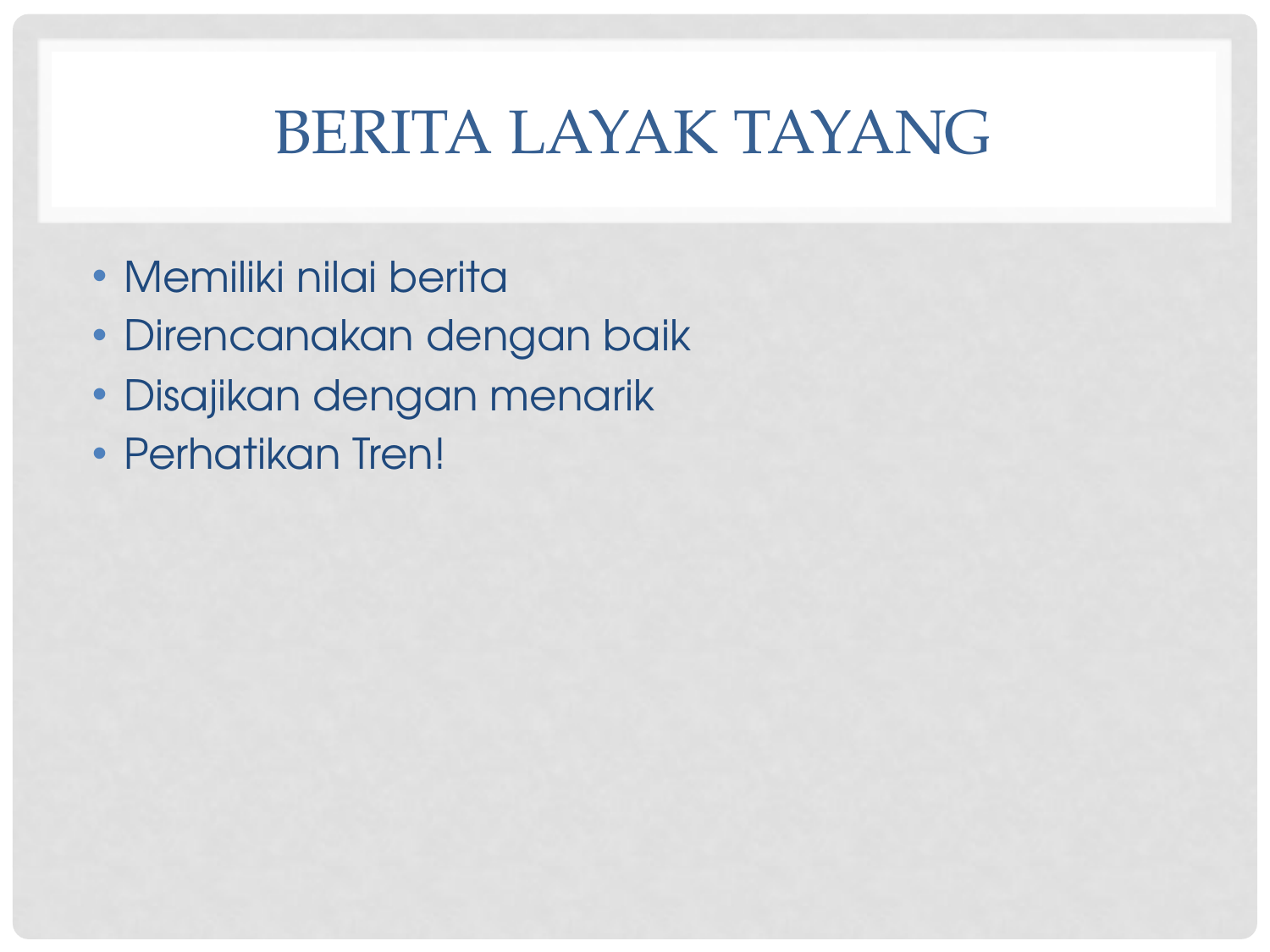

# Berita layak tayang
Memiliki nilai berita
Direncanakan dengan baik
Disajikan dengan menarik
Perhatikan Tren!